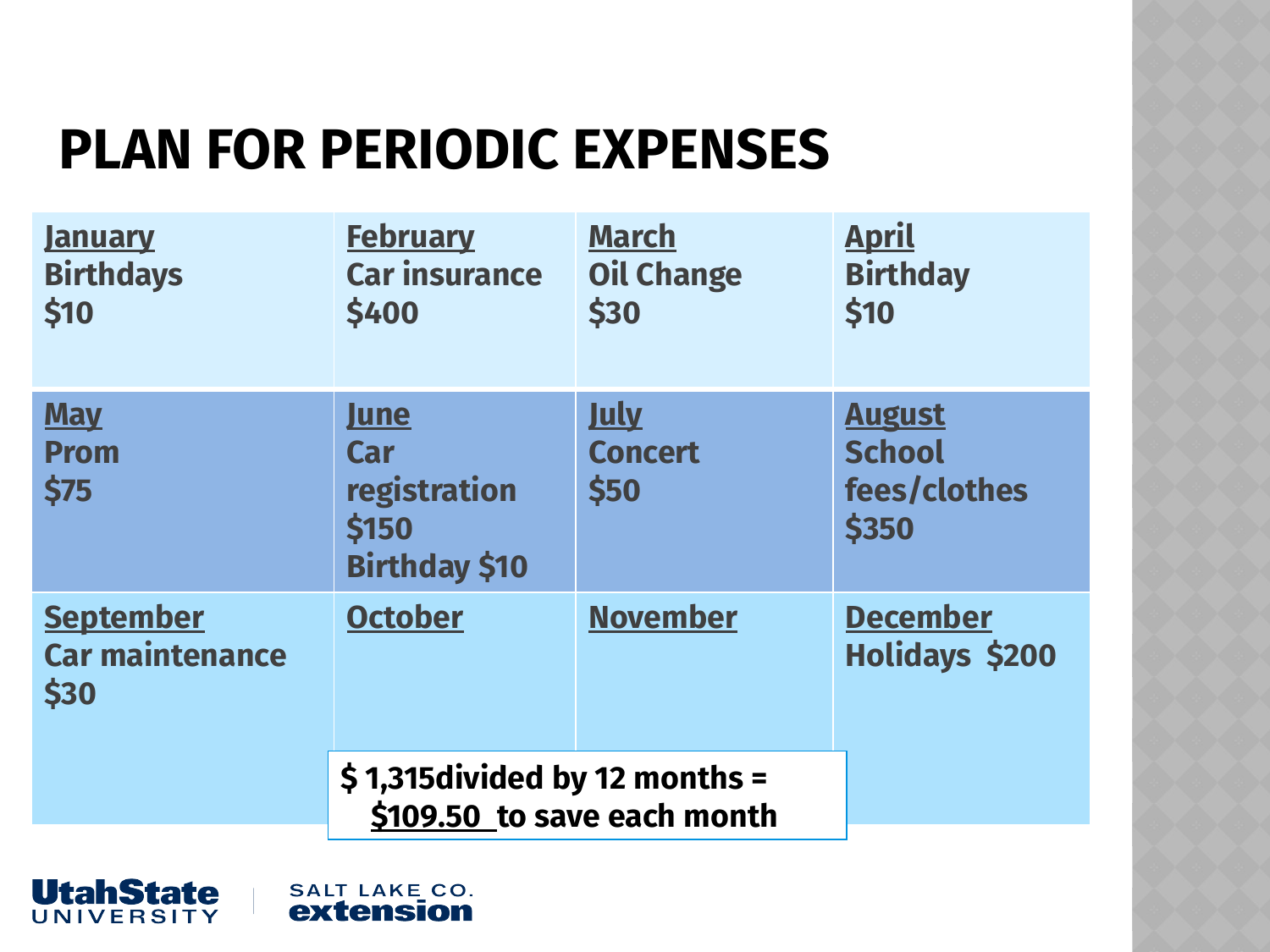

# Plan for Periodic Expenses
| January Birthdays $10 | February Car insurance $400 | March Oil Change $30 | April Birthday $10 |
| --- | --- | --- | --- |
| May Prom $75 | June Car registration $150 Birthday $10 | July Concert $50 | August School fees/clothes $350 |
| September Car maintenance $30 | October | November | December Holidays $200 |
$ 1,315divided by 12 months =
    $109.50  to save each month